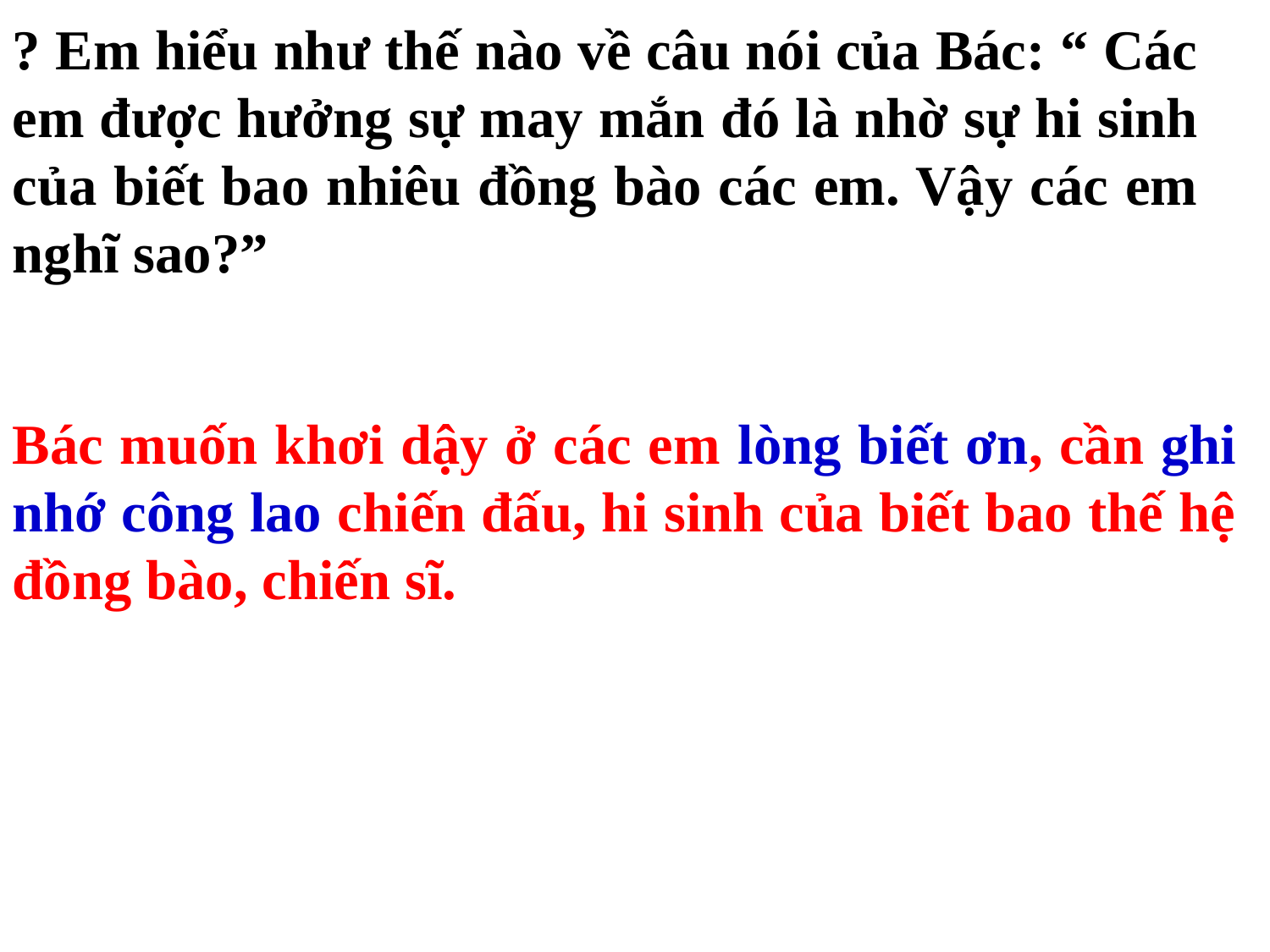

? Em hiểu như thế nào về câu nói của Bác: “ Các em được hưởng sự may mắn đó là nhờ sự hi sinh của biết bao nhiêu đồng bào các em. Vậy các em nghĩ sao?”
Bác muốn khơi dậy ở các em lòng biết ơn, cần ghi nhớ công lao chiến đấu, hi sinh của biết bao thế hệ đồng bào, chiến sĩ.